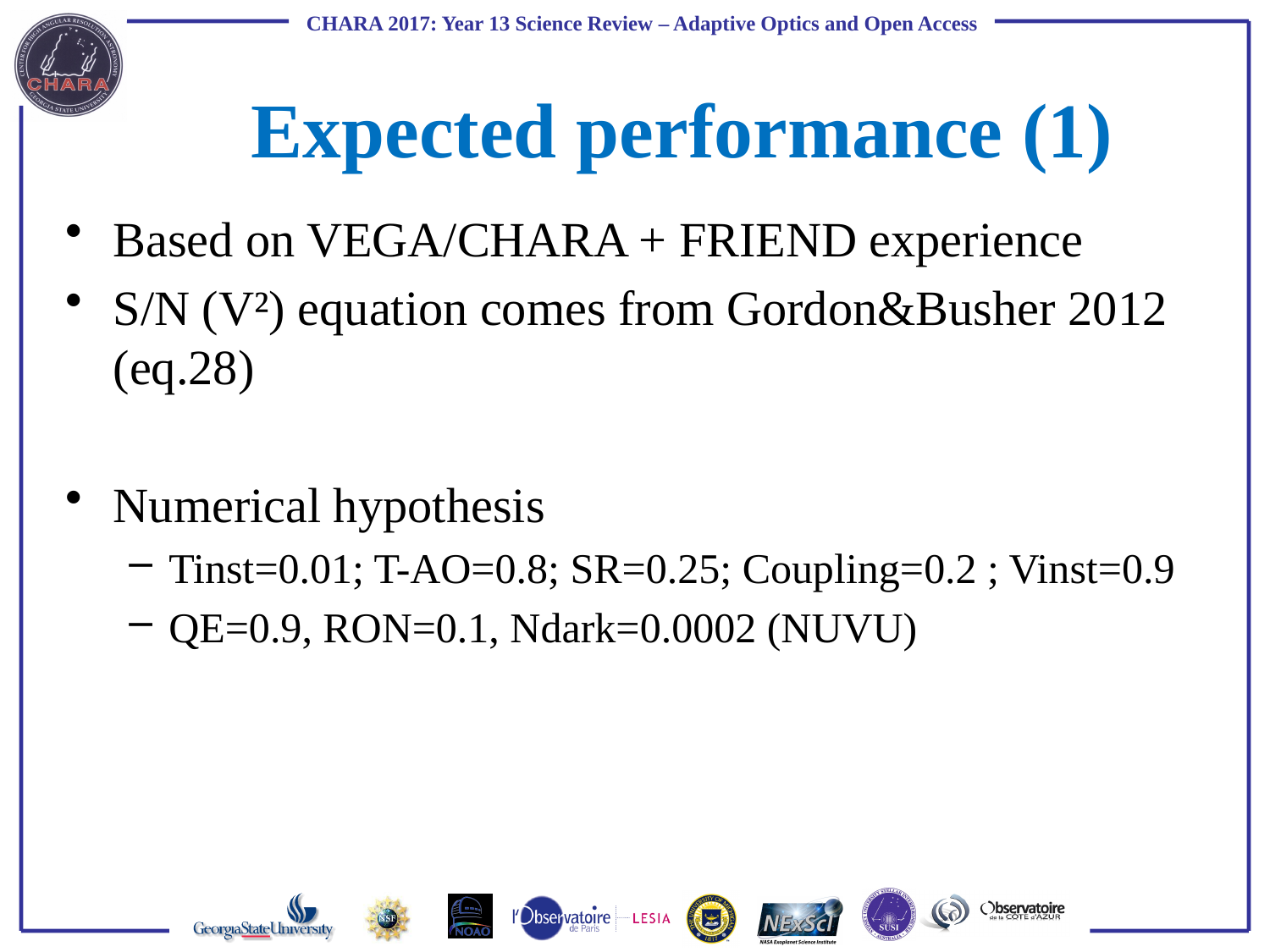

# Expected performance (1)
Based on VEGA/CHARA + FRIEND experience
S/N (V²) equation comes from Gordon&Busher 2012 (eq.28)

Numerical hypothesis
Tinst=0.01; T-AO=0.8; SR=0.25; Coupling=0.2 ; Vinst=0.9
QE=0.9, RON=0.1, Ndark=0.0002 (NUVU)